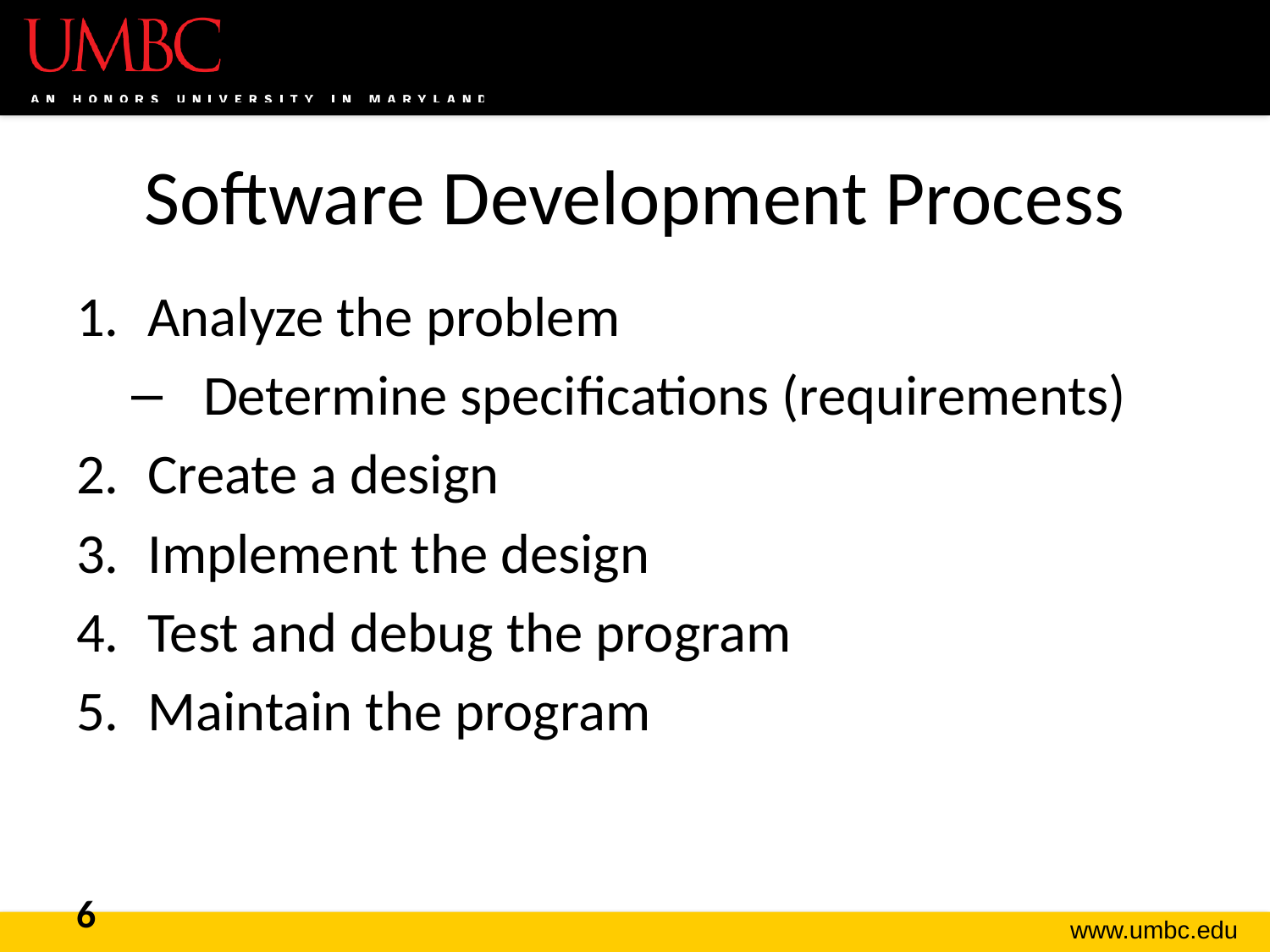

# Software Development Process
Analyze the problem
Determine specifications (requirements)
Create a design
Implement the design
Test and debug the program
Maintain the program

6